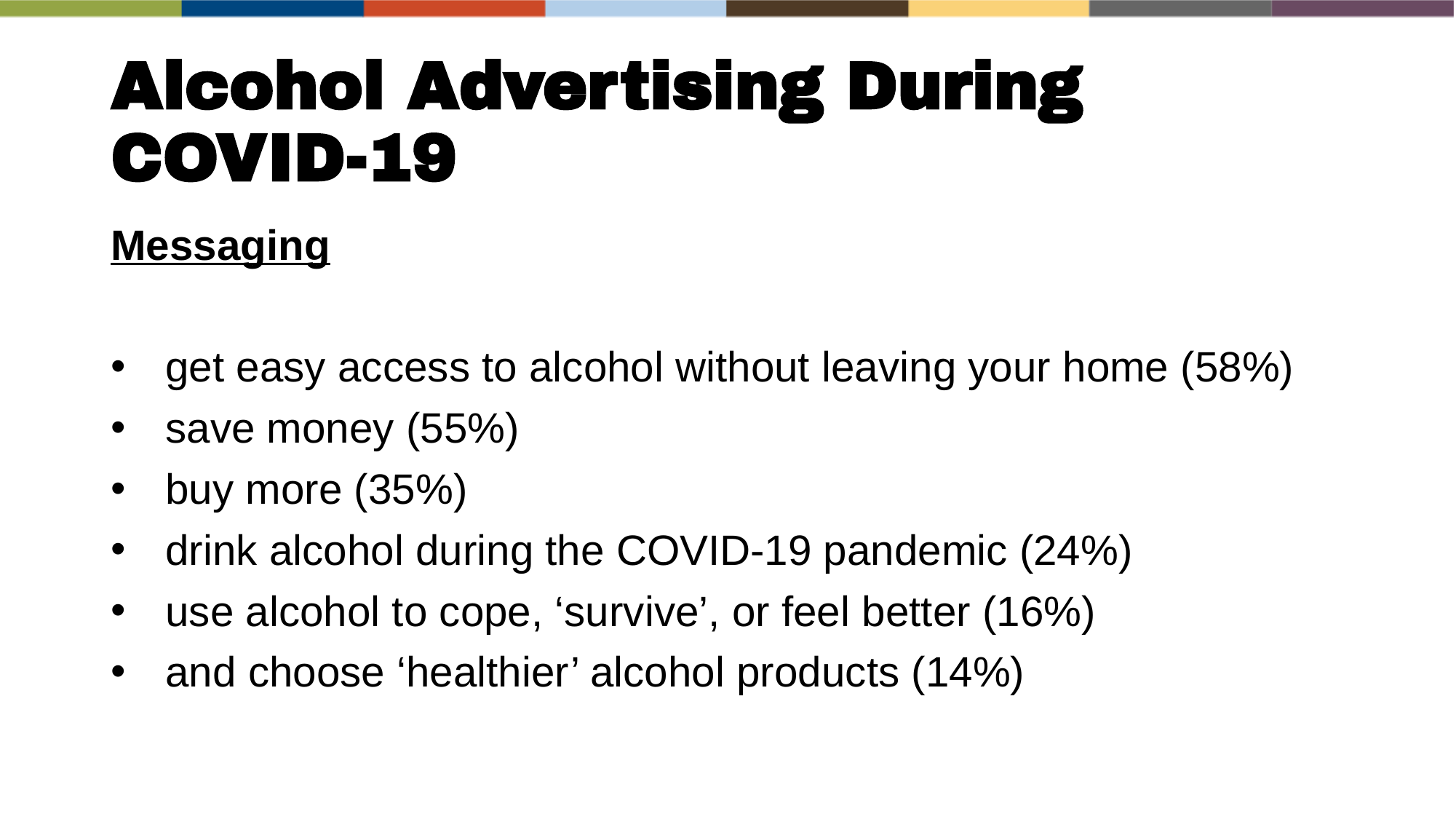

# Alcohol Advertising During COVID-19
Messaging

get easy access to alcohol without leaving your home (58%)
save money (55%)
buy more (35%)
drink alcohol during the COVID-19 pandemic (24%)
use alcohol to cope, ‘survive’, or feel better (16%)
and choose ‘healthier’ alcohol products (14%)